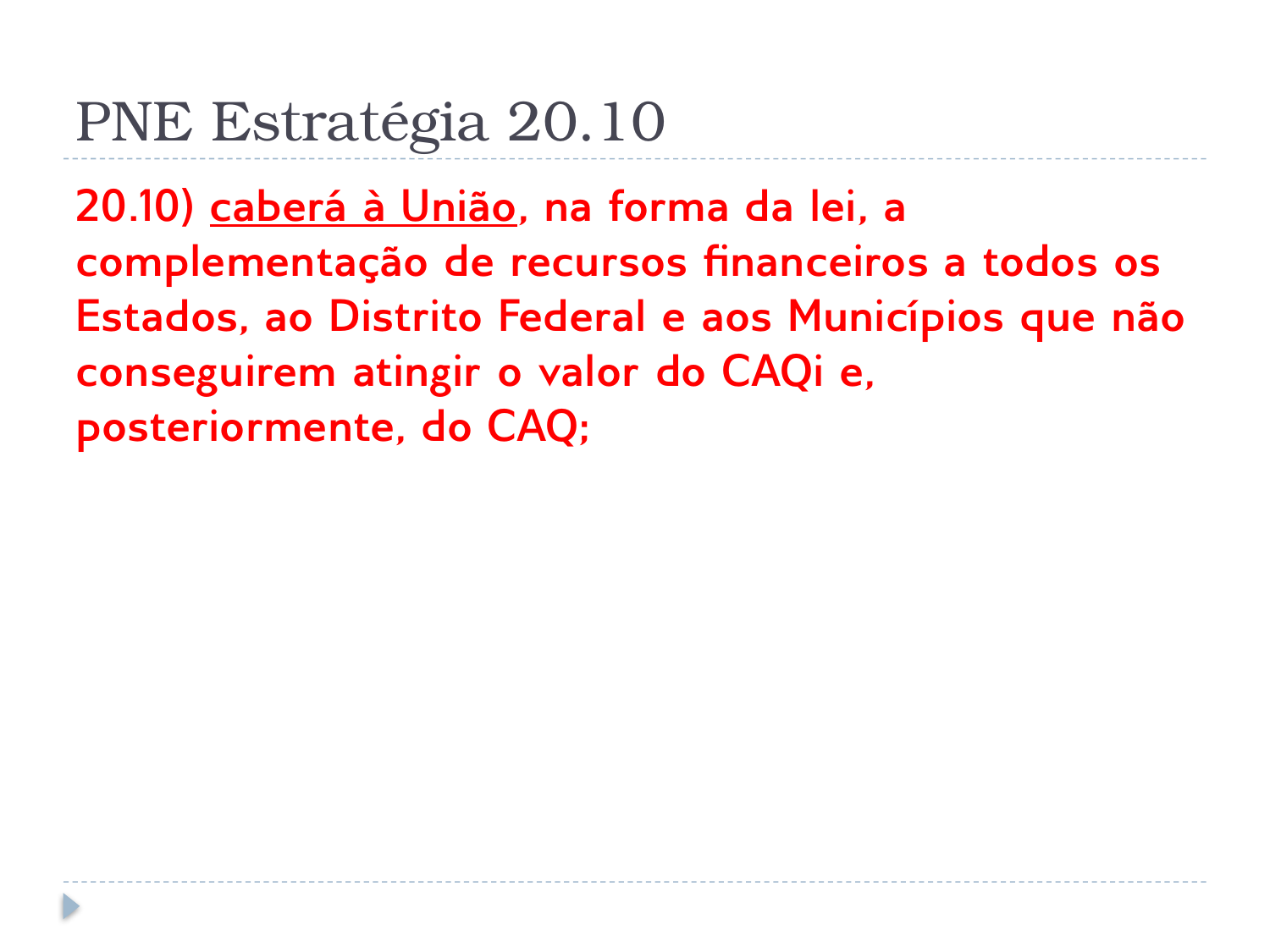

# PNE Estratégia 20.10
20.10) caberá à União, na forma da lei, a complementação de recursos financeiros a todos os Estados, ao Distrito Federal e aos Municípios que não conseguirem atingir o valor do CAQi e, posteriormente, do CAQ;